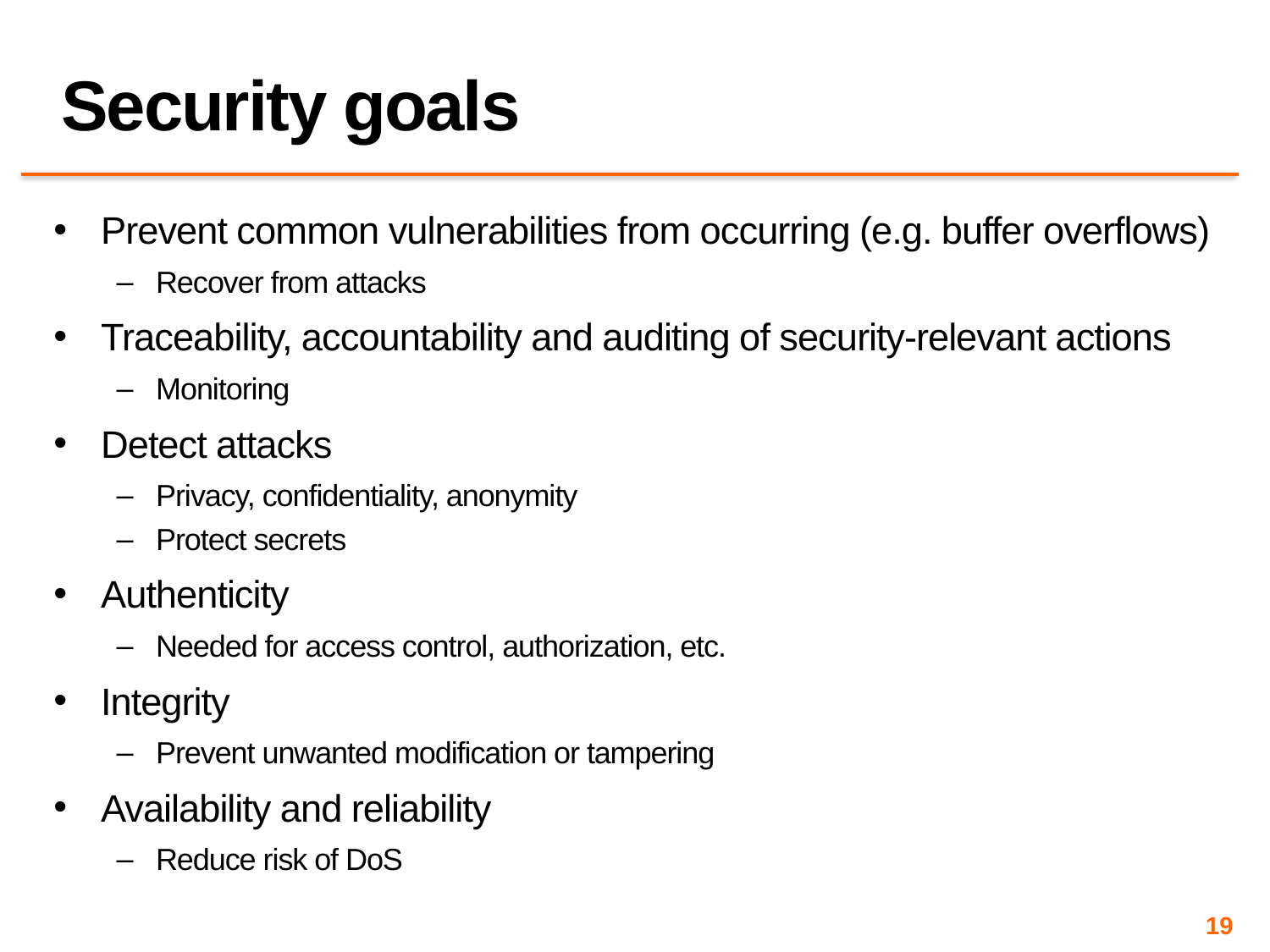

# Security goals
Prevent common vulnerabilities from occurring (e.g. buffer overflows)
Recover from attacks
Traceability, accountability and auditing of security-relevant actions
Monitoring
Detect attacks
Privacy, confidentiality, anonymity
Protect secrets
Authenticity
Needed for access control, authorization, etc.
Integrity
Prevent unwanted modification or tampering
Availability and reliability
Reduce risk of DoS
19